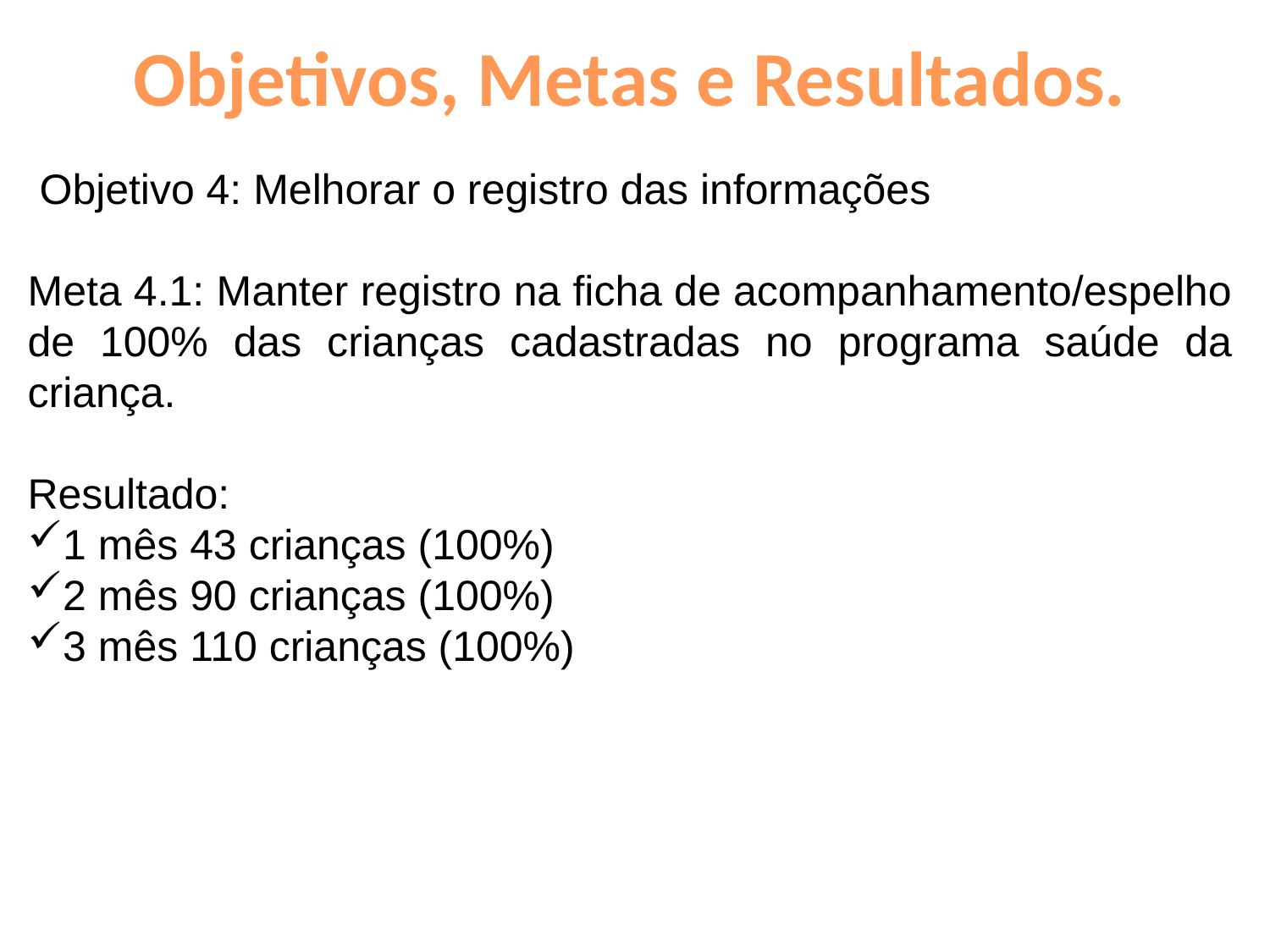

# Objetivos, Metas e Resultados.
 Objetivo 4: Melhorar o registro das informações

Meta 4.1: Manter registro na ficha de acompanhamento/espelho de 100% das crianças cadastradas no programa saúde da criança.

Resultado:
1 mês 43 crianças (100%)
2 mês 90 crianças (100%)
3 mês 110 crianças (100%)